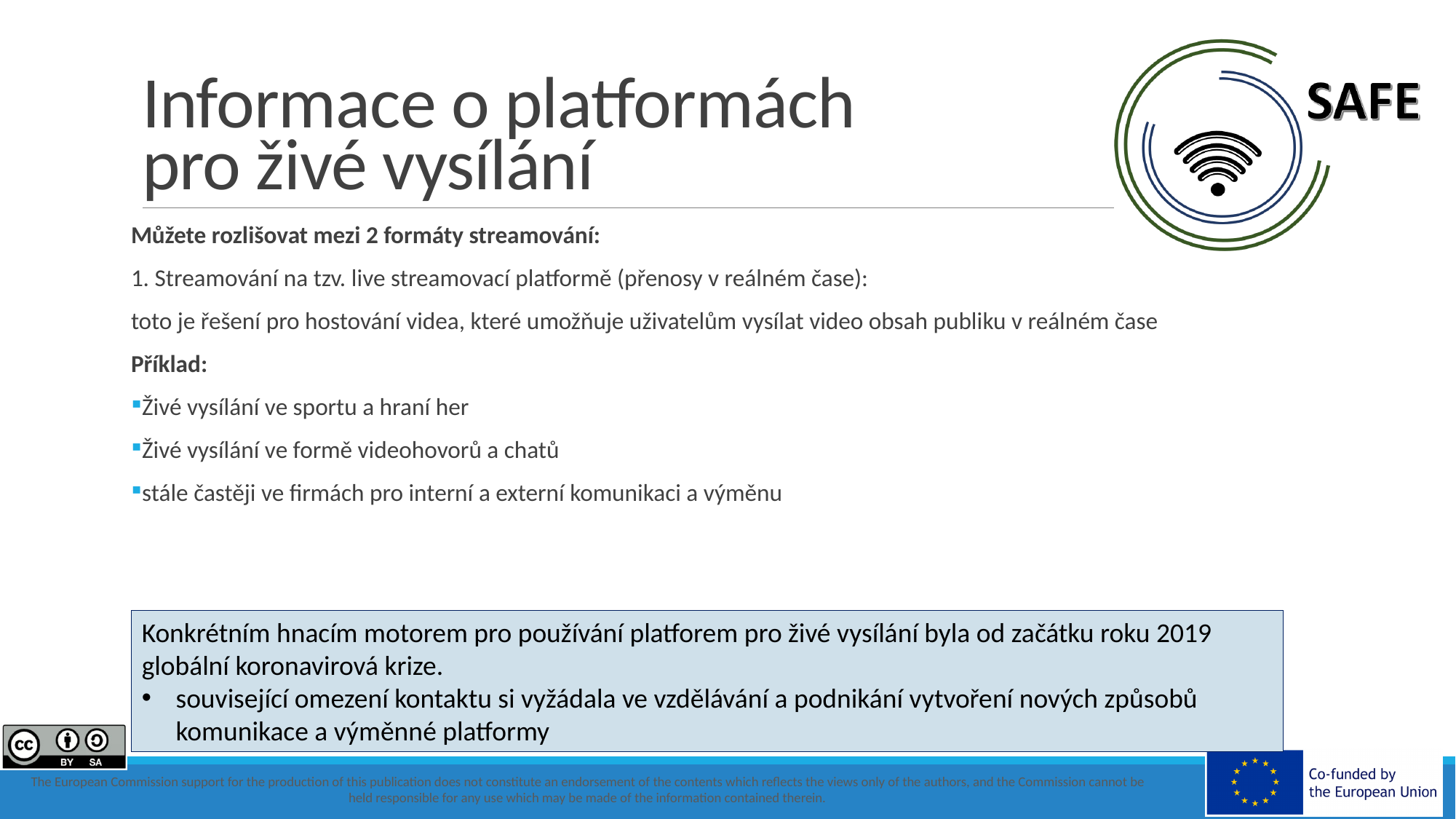

# Informace o platformách pro živé vysílání
Můžete rozlišovat mezi 2 formáty streamování:
1. Streamování na tzv. live streamovací platformě (přenosy v reálném čase):
toto je řešení pro hostování videa, které umožňuje uživatelům vysílat video obsah publiku v reálném čase
Příklad:
Živé vysílání ve sportu a hraní her
Živé vysílání ve formě videohovorů a chatů
stále častěji ve firmách pro interní a externí komunikaci a výměnu
Konkrétním hnacím motorem pro používání platforem pro živé vysílání byla od začátku roku 2019 globální koronavirová krize.
související omezení kontaktu si vyžádala ve vzdělávání a podnikání vytvoření nových způsobů komunikace a výměnné platformy